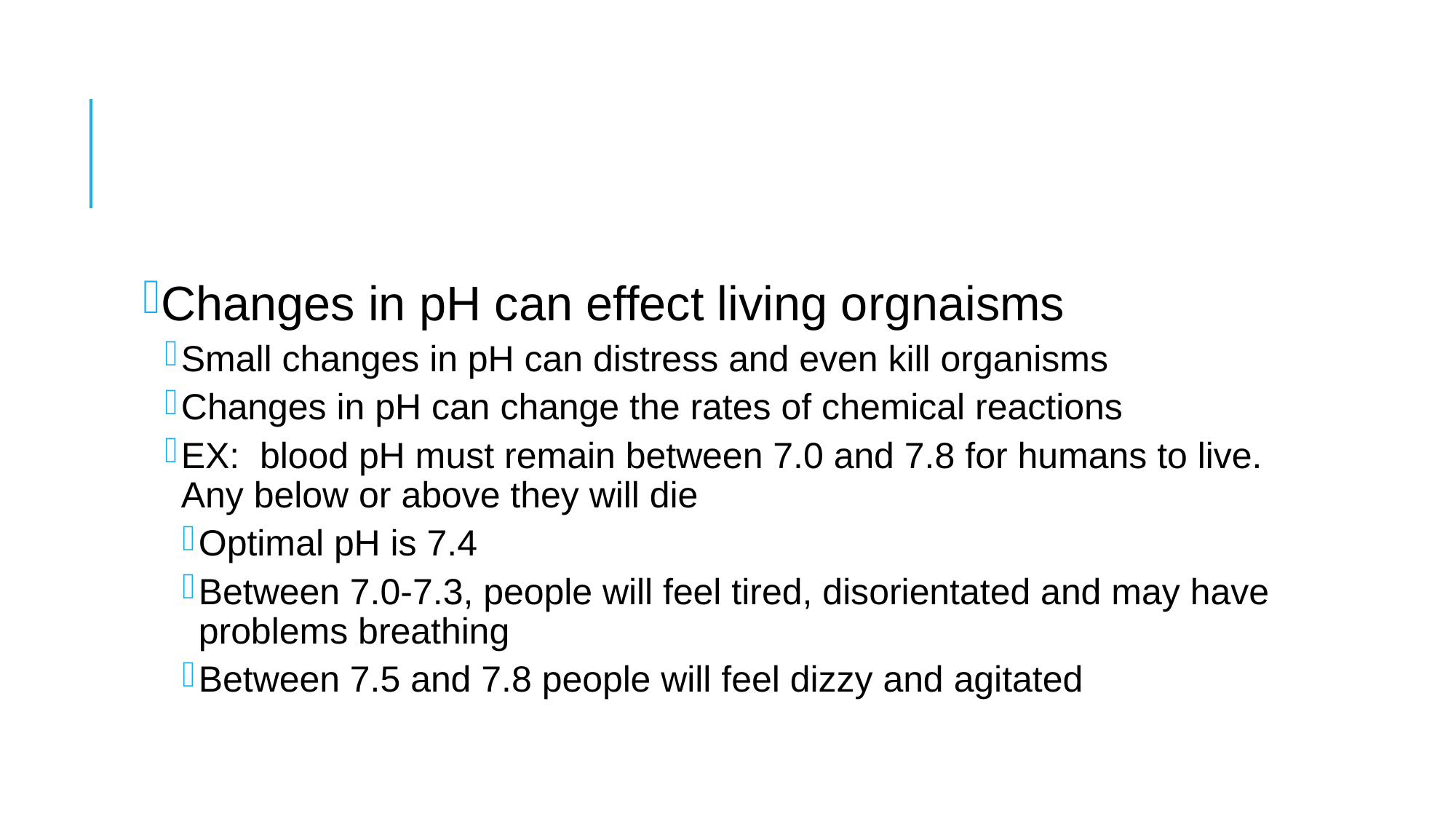

#
Changes in pH can effect living orgnaisms
Small changes in pH can distress and even kill organisms
Changes in pH can change the rates of chemical reactions
EX:  blood pH must remain between 7.0 and 7.8 for humans to live.  Any below or above they will die
Optimal pH is 7.4
Between 7.0-7.3, people will feel tired, disorientated and may have problems breathing
Between 7.5 and 7.8 people will feel dizzy and agitated